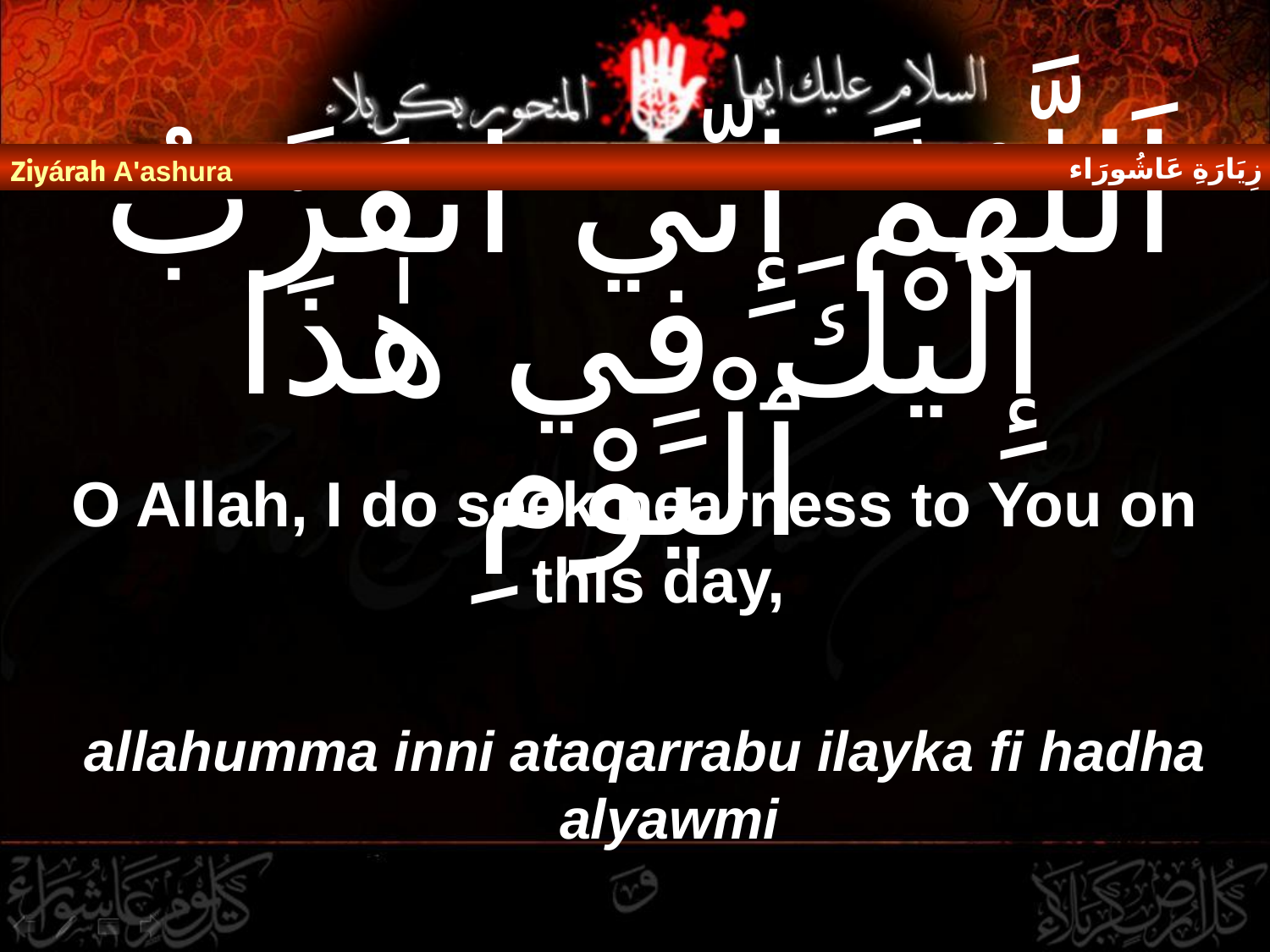

زِيَارَةِ عَاشُورَاء
Ziyárah A'ashura
# اَللَّهُمَّ إِنِّي اتَقَرَّبُ إِلَيْكَ فِي هٰذَا ٱلْيَوْمِ
O Allah, I do seek nearness to You on this day,
allahumma inni ataqarrabu ilayka fi hadha alyawmi